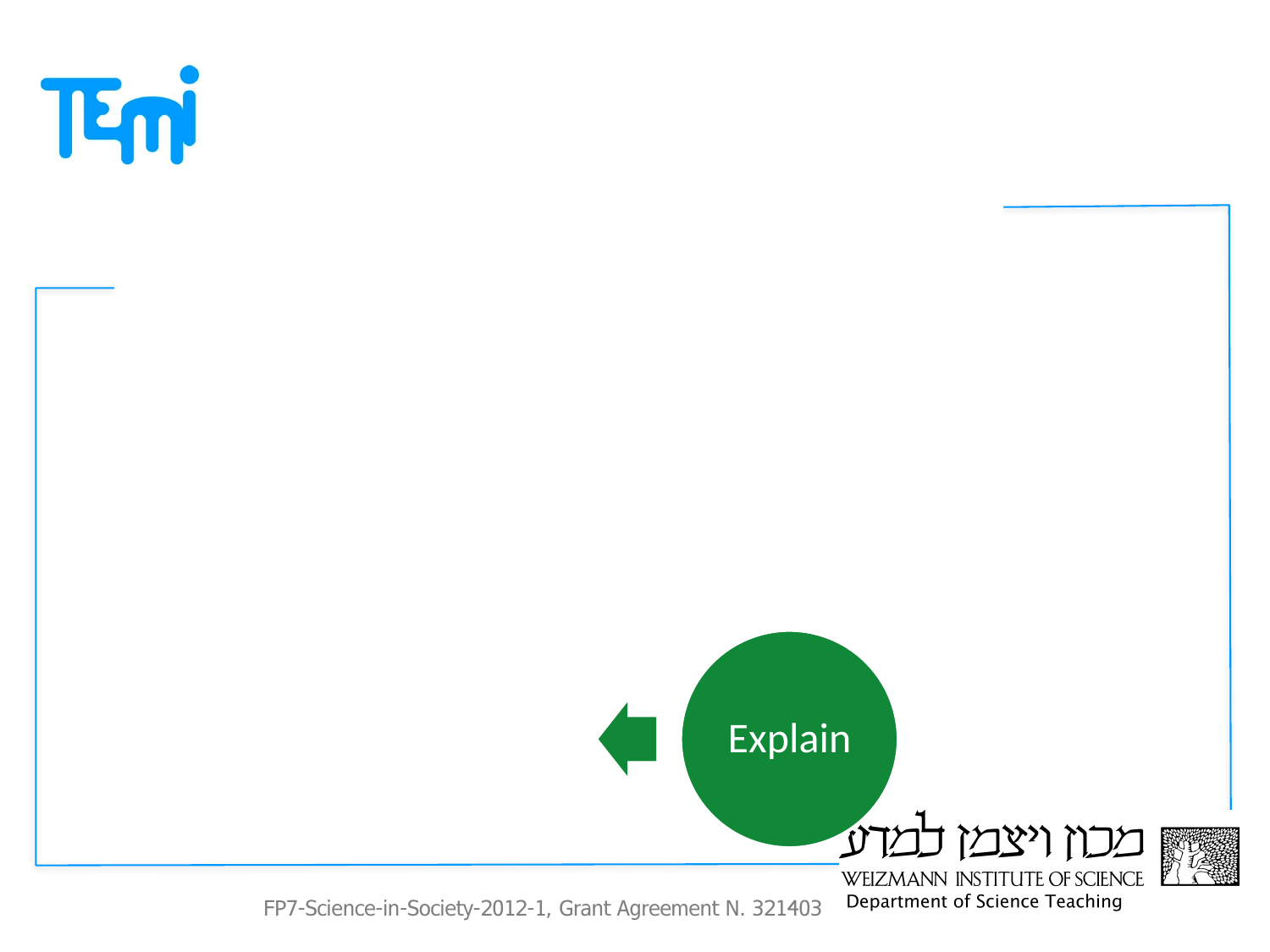

#
Engage

Explore

Explain

Extend

Evaluate

FP7-Science-in-Society-2012-1, Grant Agreement N. 321403
14